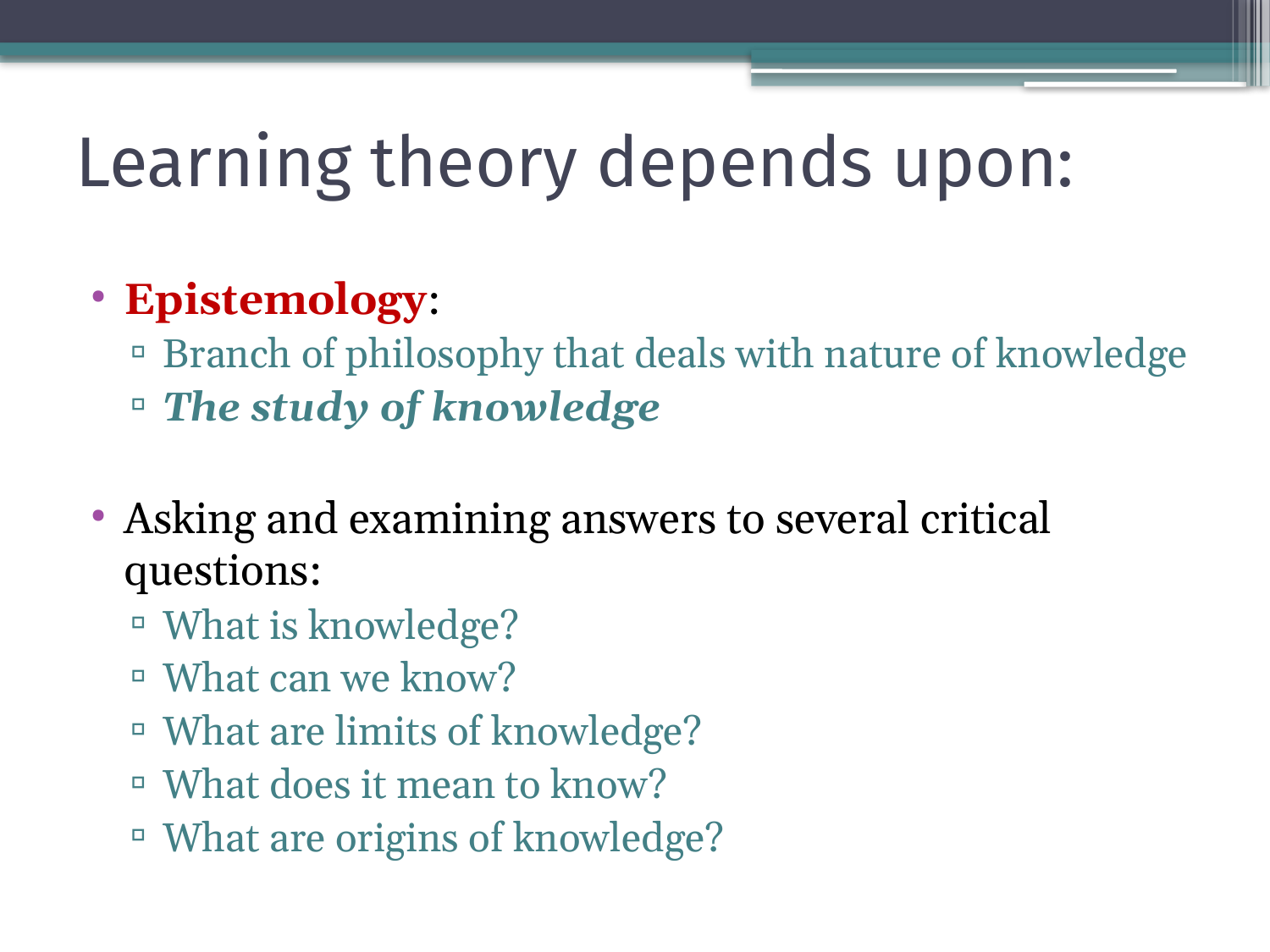

# Learning theory depends upon:
Epistemology:
Branch of philosophy that deals with nature of knowledge
The study of knowledge

Asking and examining answers to several critical questions:
What is knowledge?
What can we know?
What are limits of knowledge?
What does it mean to know?
What are origins of knowledge?